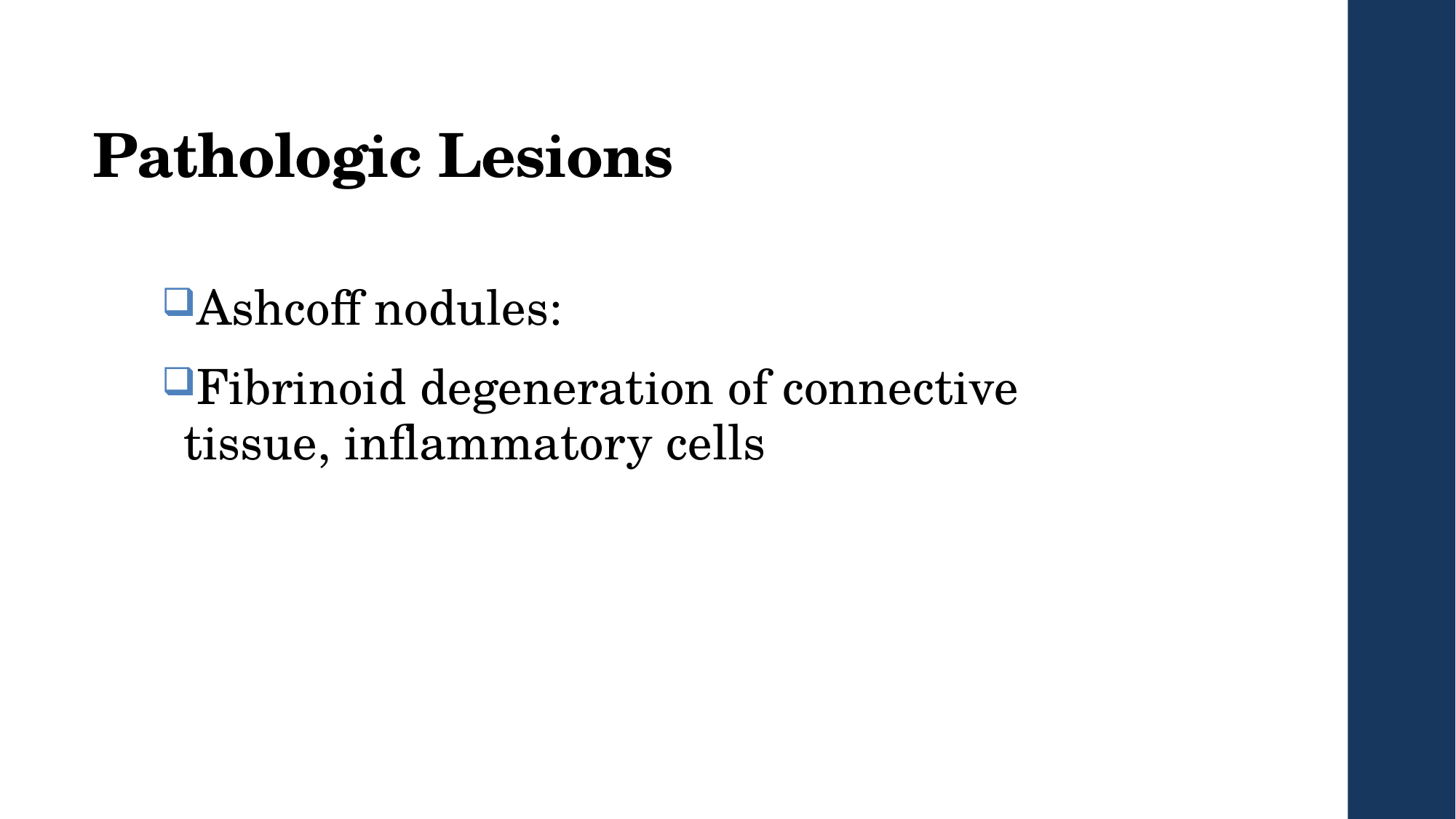

# Pathologic Lesions

Ashcoff nodules:
Fibrinoid degeneration of connective tissue, inflammatory cells